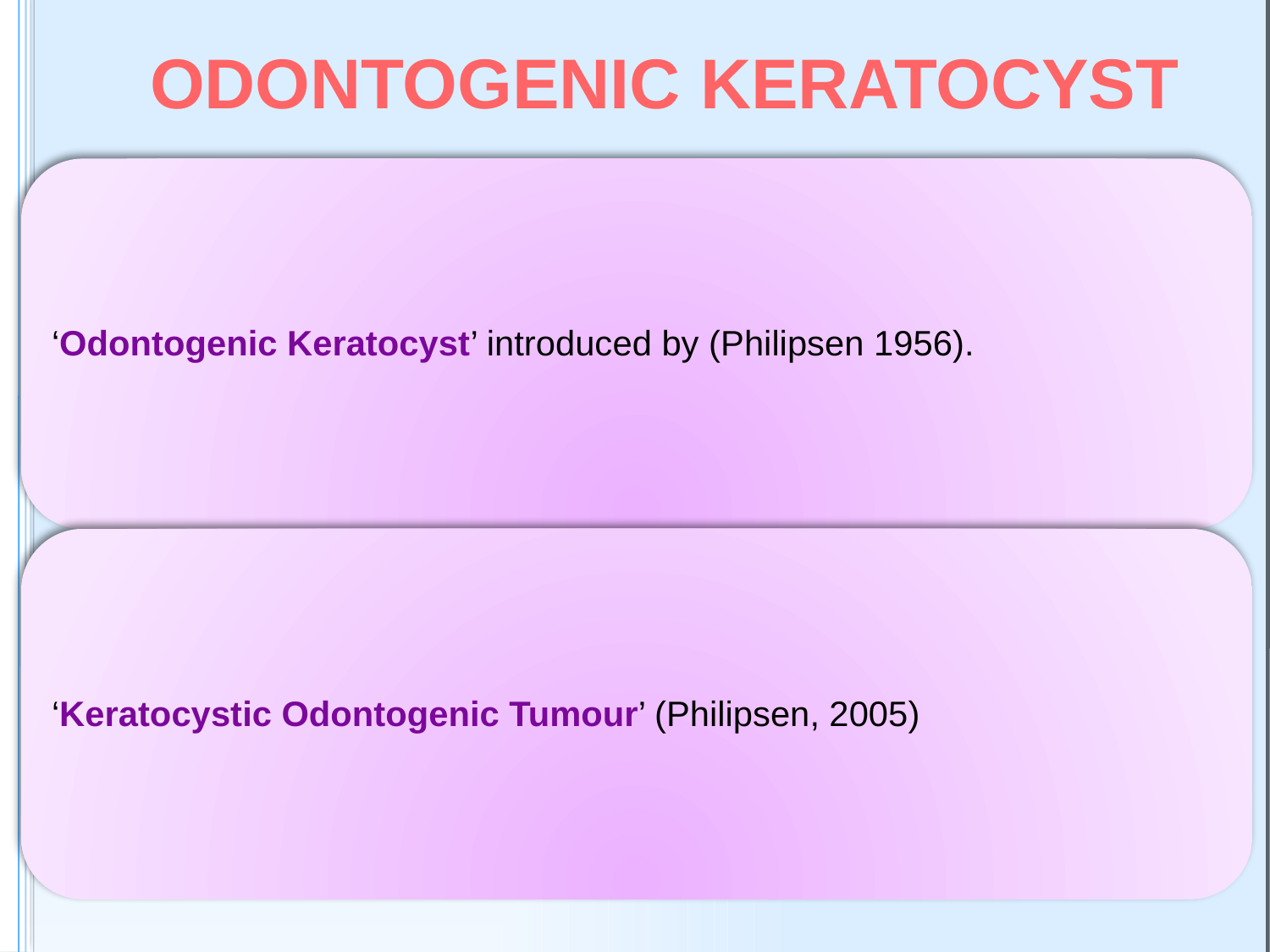

# ODONTOGENIC KERATOCYST
‘Odontogenic Keratocyst’ introduced by (Philipsen 1956).
‘Keratocystic Odontogenic Tumour’ (Philipsen, 2005)